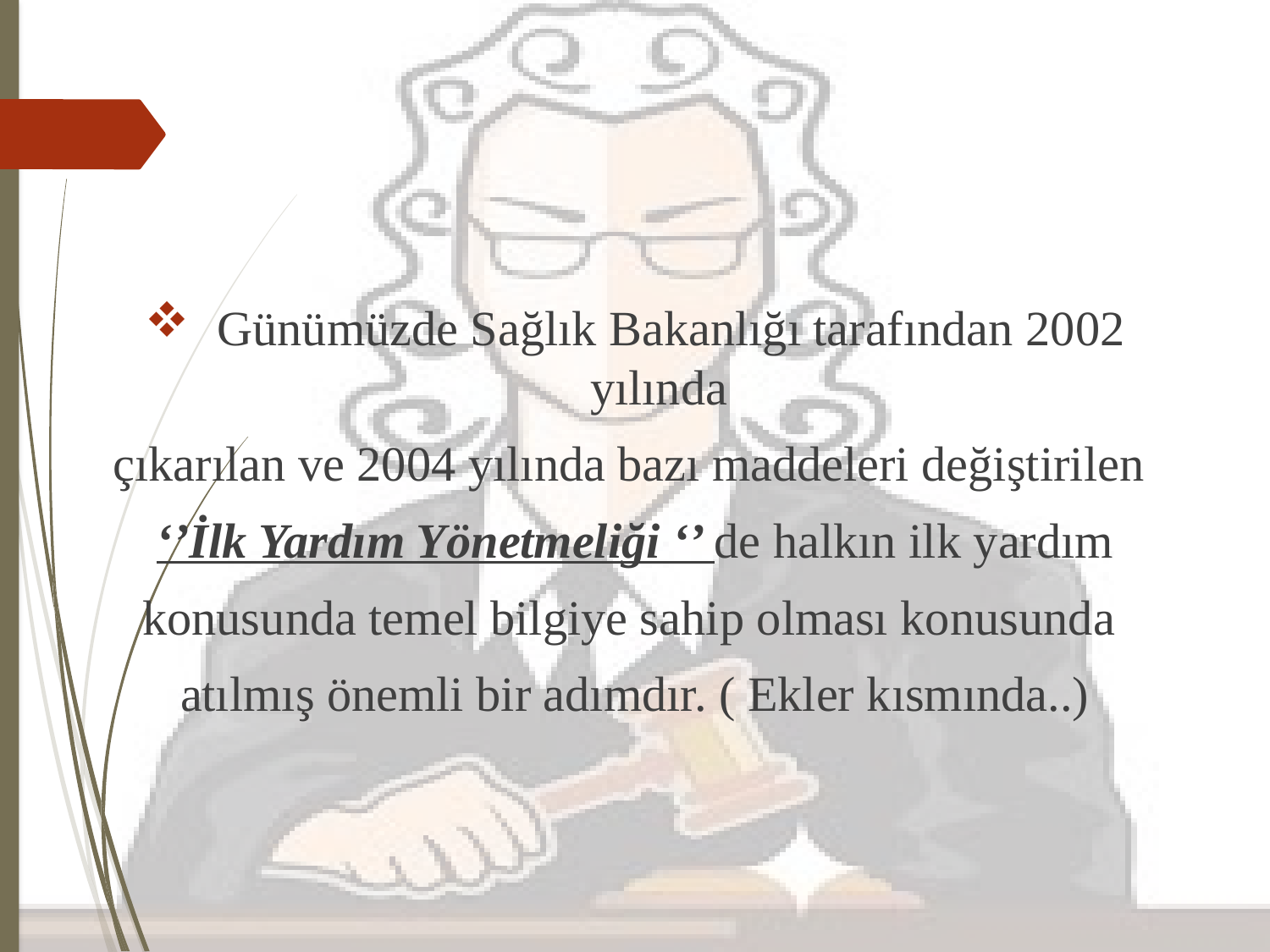

Günümüzde Sağlık Bakanlığı tarafından 2002 yılında
çıkarılan ve 2004 yılında bazı maddeleri değiştirilen
‘’İlk Yardım Yönetmeliği ‘’ de halkın ilk yardım
konusunda temel bilgiye sahip olması konusunda
atılmış önemli bir adımdır. ( Ekler kısmında..)